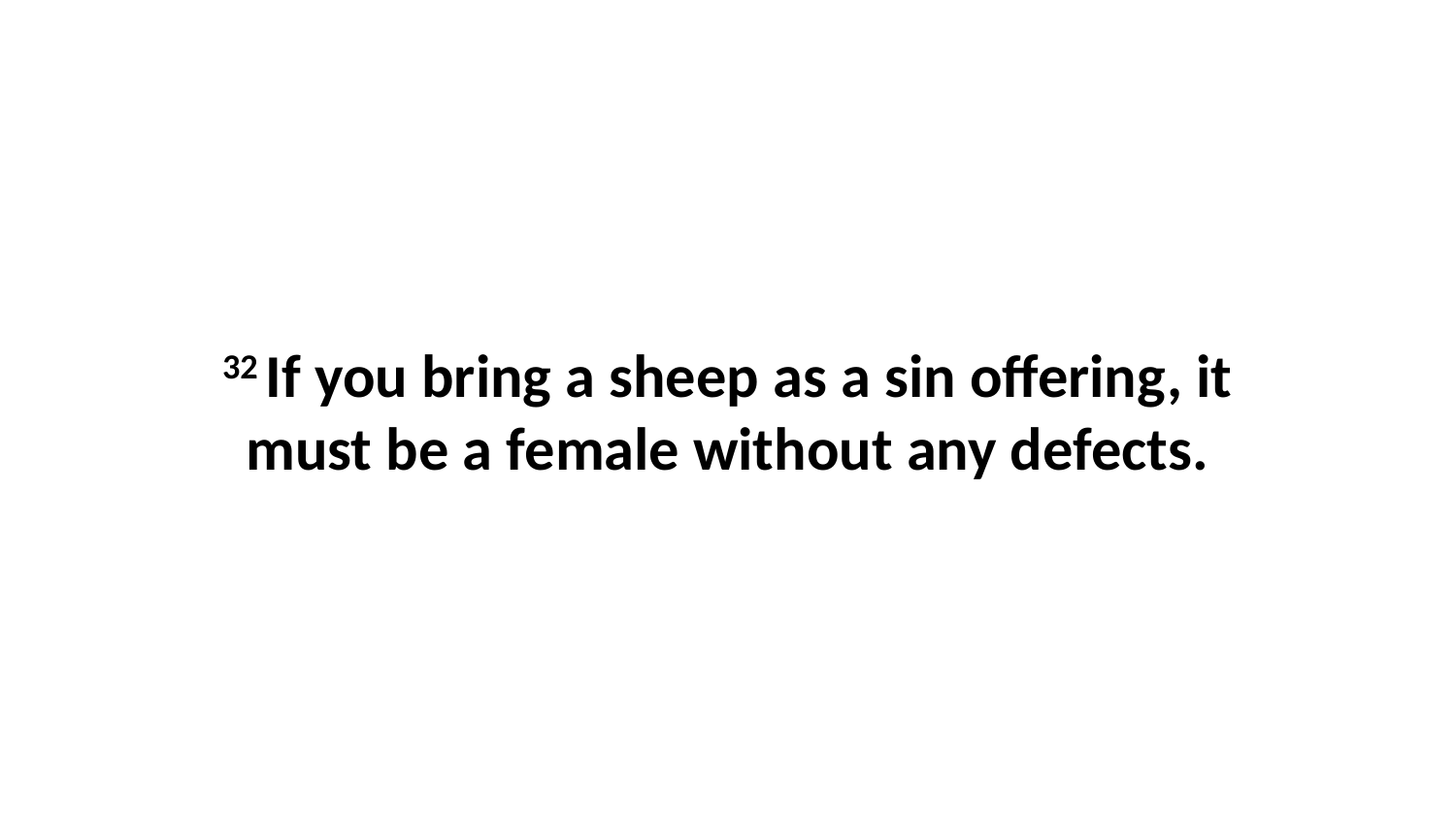

32 If you bring a sheep as a sin offering, it must be a female without any defects.